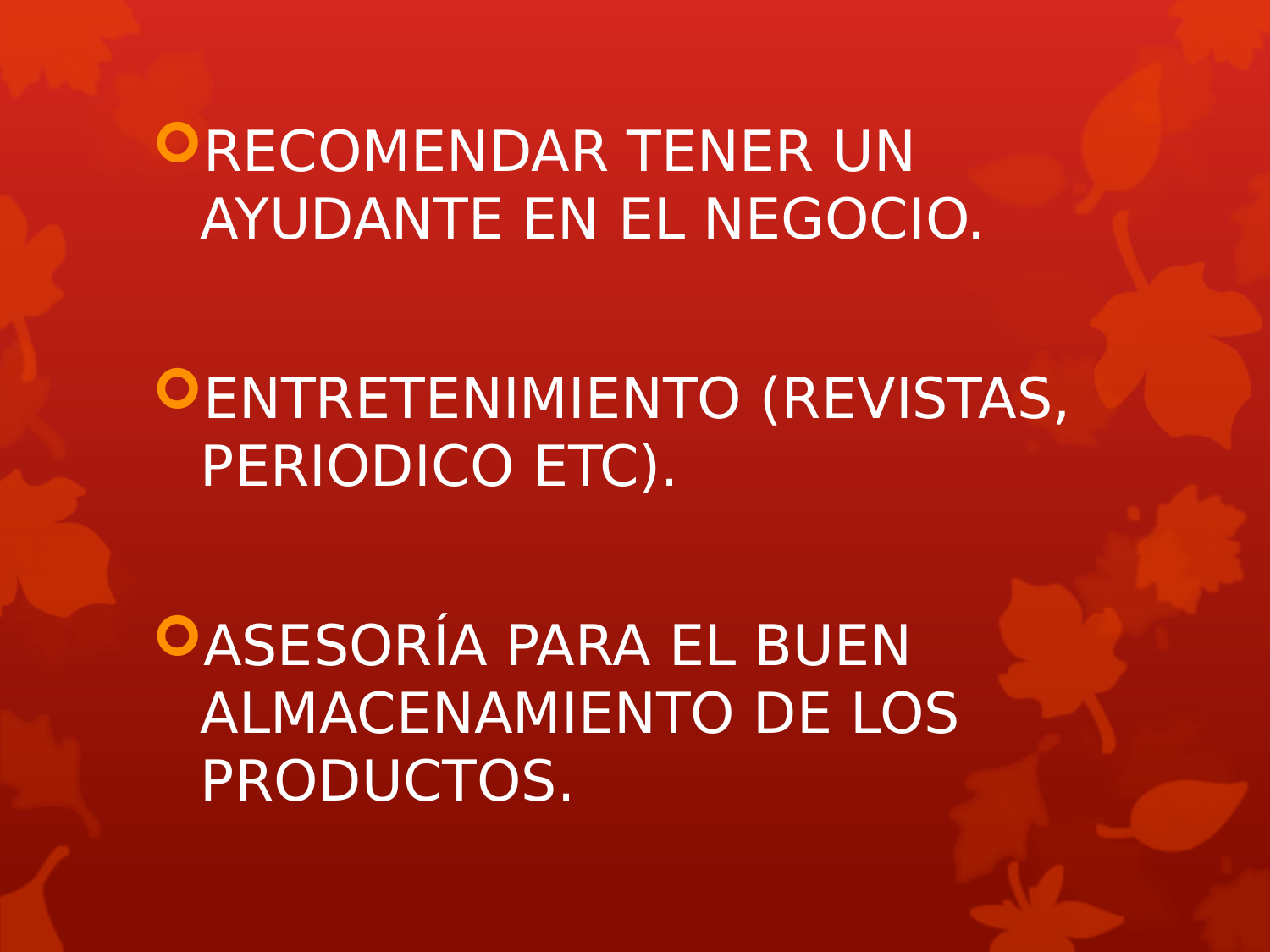

RECOMENDAR TENER UN AYUDANTE EN EL NEGOCIO.

ENTRETENIMIENTO (REVISTAS, PERIODICO ETC).

ASESORÍA PARA EL BUEN ALMACENAMIENTO DE LOS PRODUCTOS.